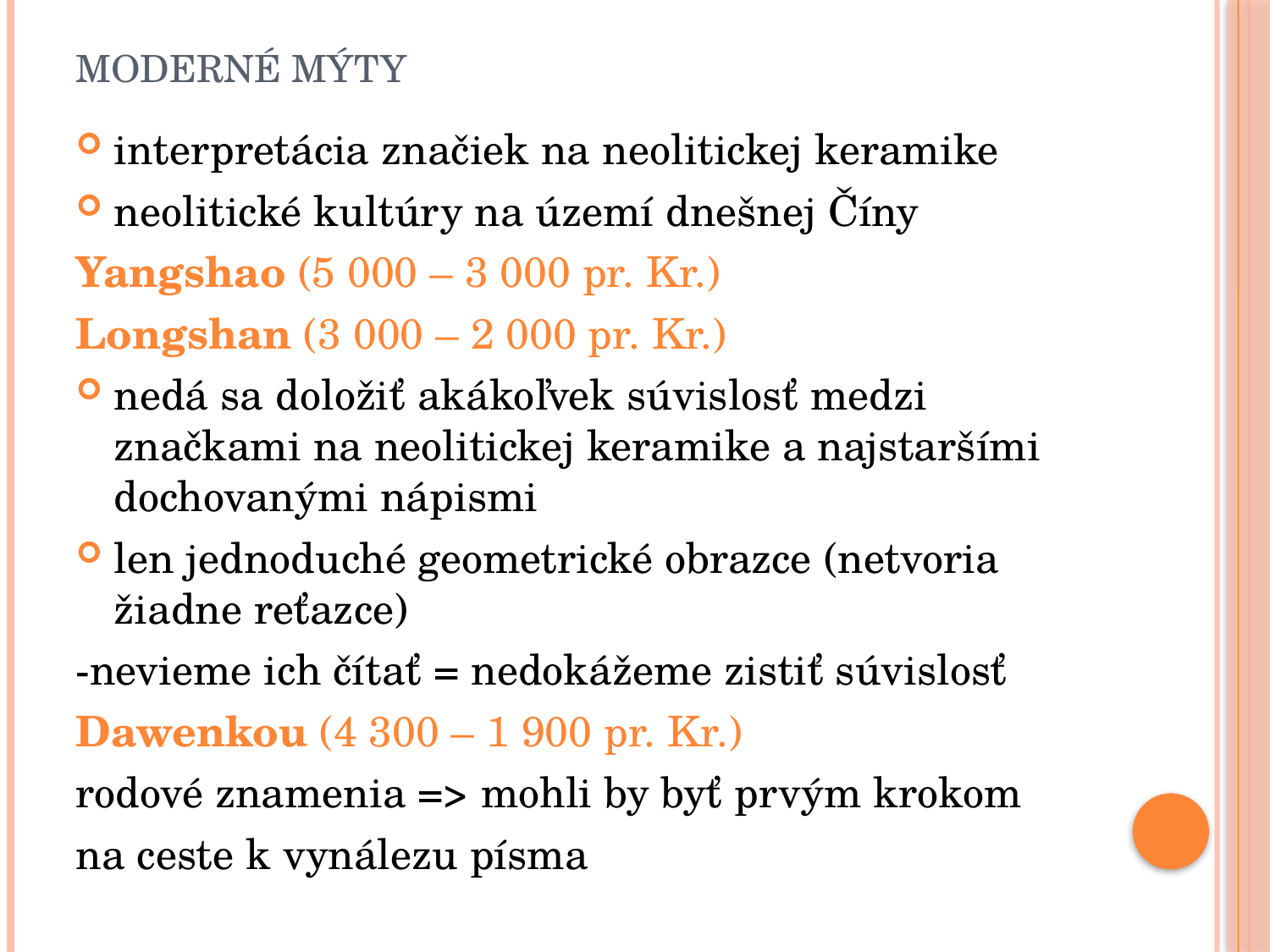

# Moderné mýty
interpretácia značiek na neolitickej keramike
neolitické kultúry na území dnešnej Číny
Yangshao (5 000 – 3 000 pr. Kr.)
Longshan (3 000 – 2 000 pr. Kr.)
nedá sa doložiť akákoľvek súvislosť medzi značkami na neolitickej keramike a najstaršími dochovanými nápismi
len jednoduché geometrické obrazce (netvoria žiadne reťazce)
-nevieme ich čítať = nedokážeme zistiť súvislosť
Dawenkou (4 300 – 1 900 pr. Kr.)
rodové znamenia => mohli by byť prvým krokom
na ceste k vynálezu písma